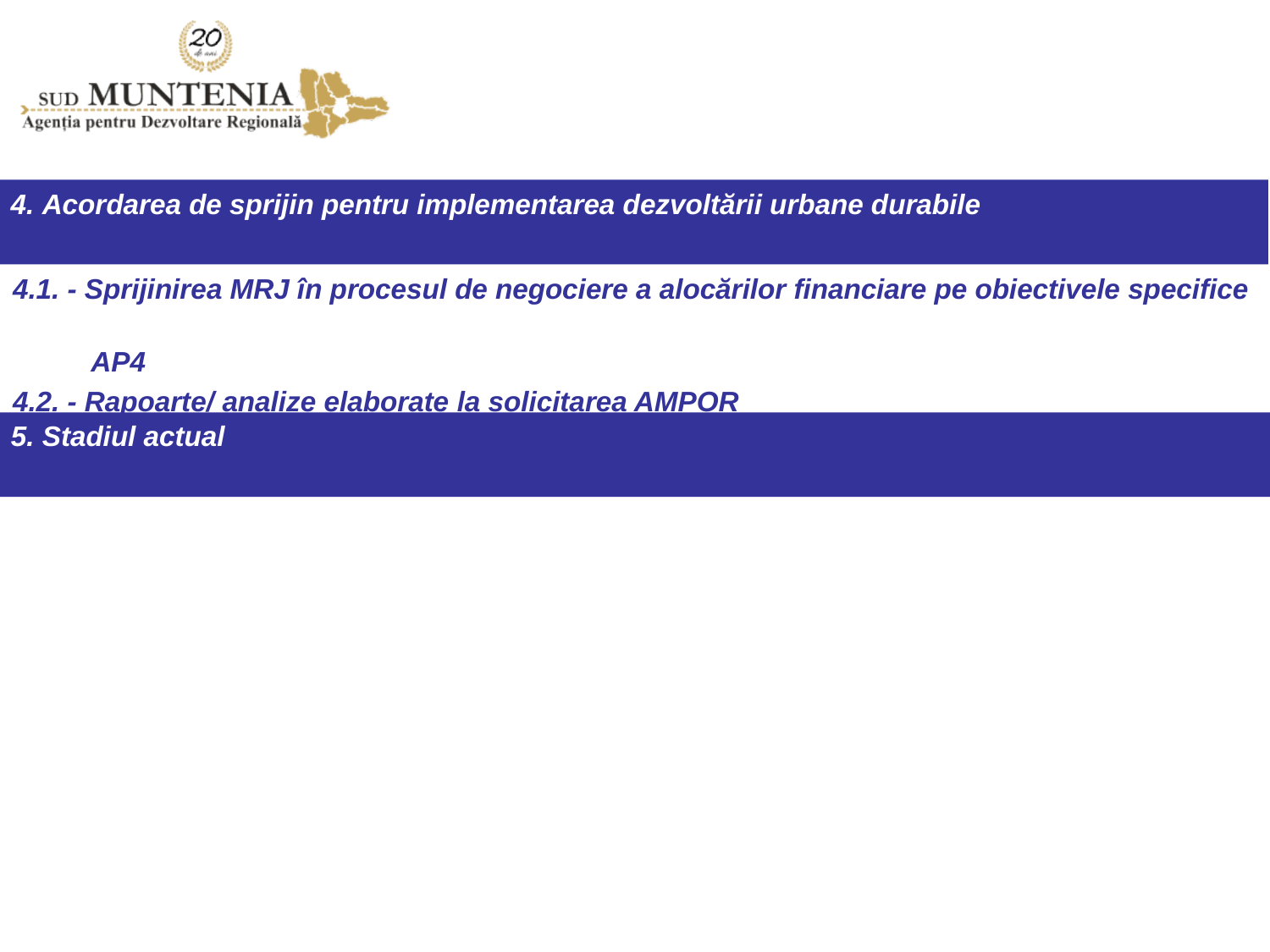

4. Acordarea de sprijin pentru implementarea dezvoltării urbane durabile
4.1. - Sprijinirea MRJ în procesul de negociere a alocărilor financiare pe obiectivele specifice
          AP4
4.2. - Rapoarte/ analize elaborate la solicitarea AMPOR

5. Stadiul actual